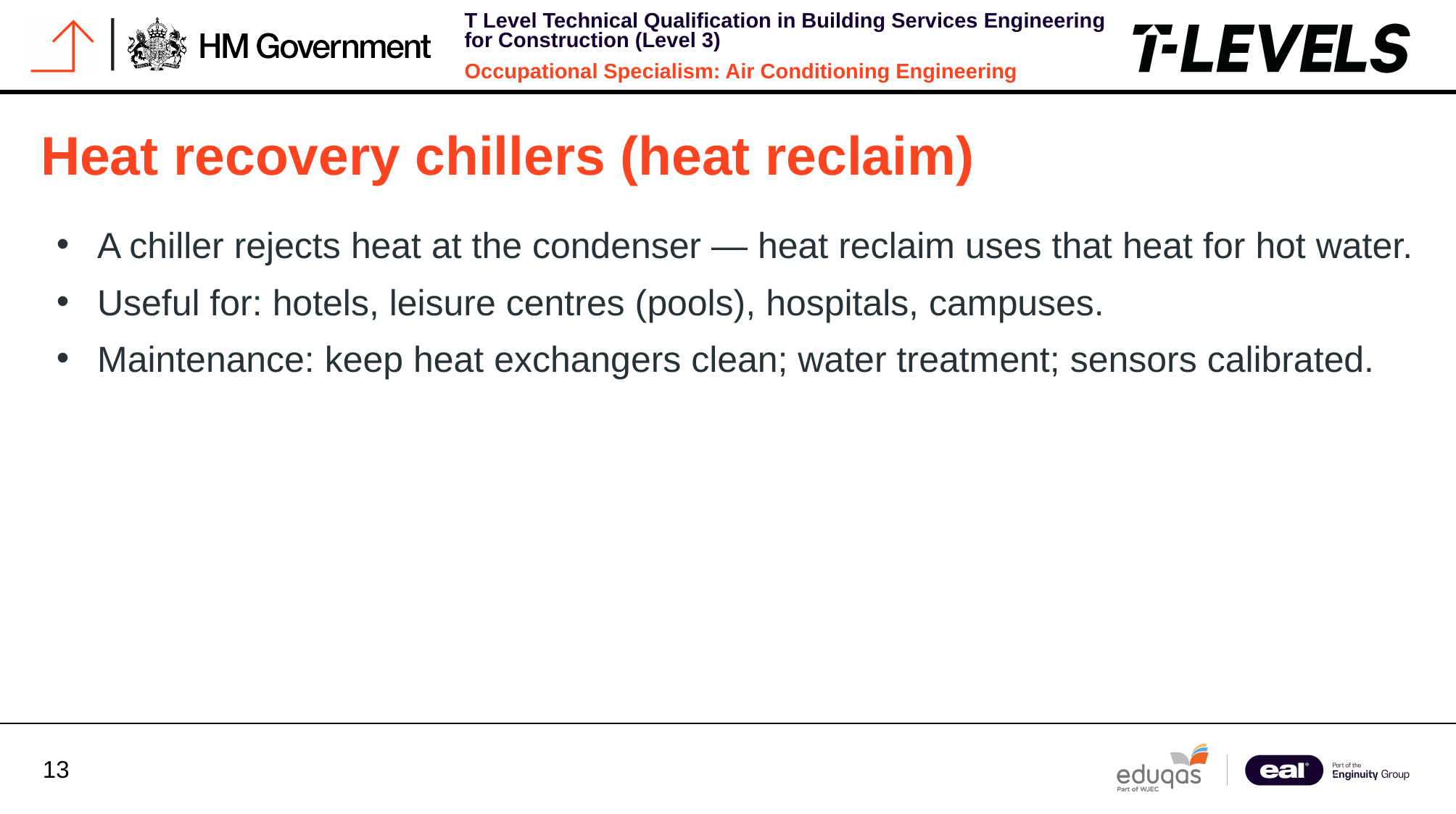

Heat recovery chillers (heat reclaim)
A chiller rejects heat at the condenser — heat reclaim uses that heat for hot water.
Useful for: hotels, leisure centres (pools), hospitals, campuses.
Maintenance: keep heat exchangers clean; water treatment; sensors calibrated.